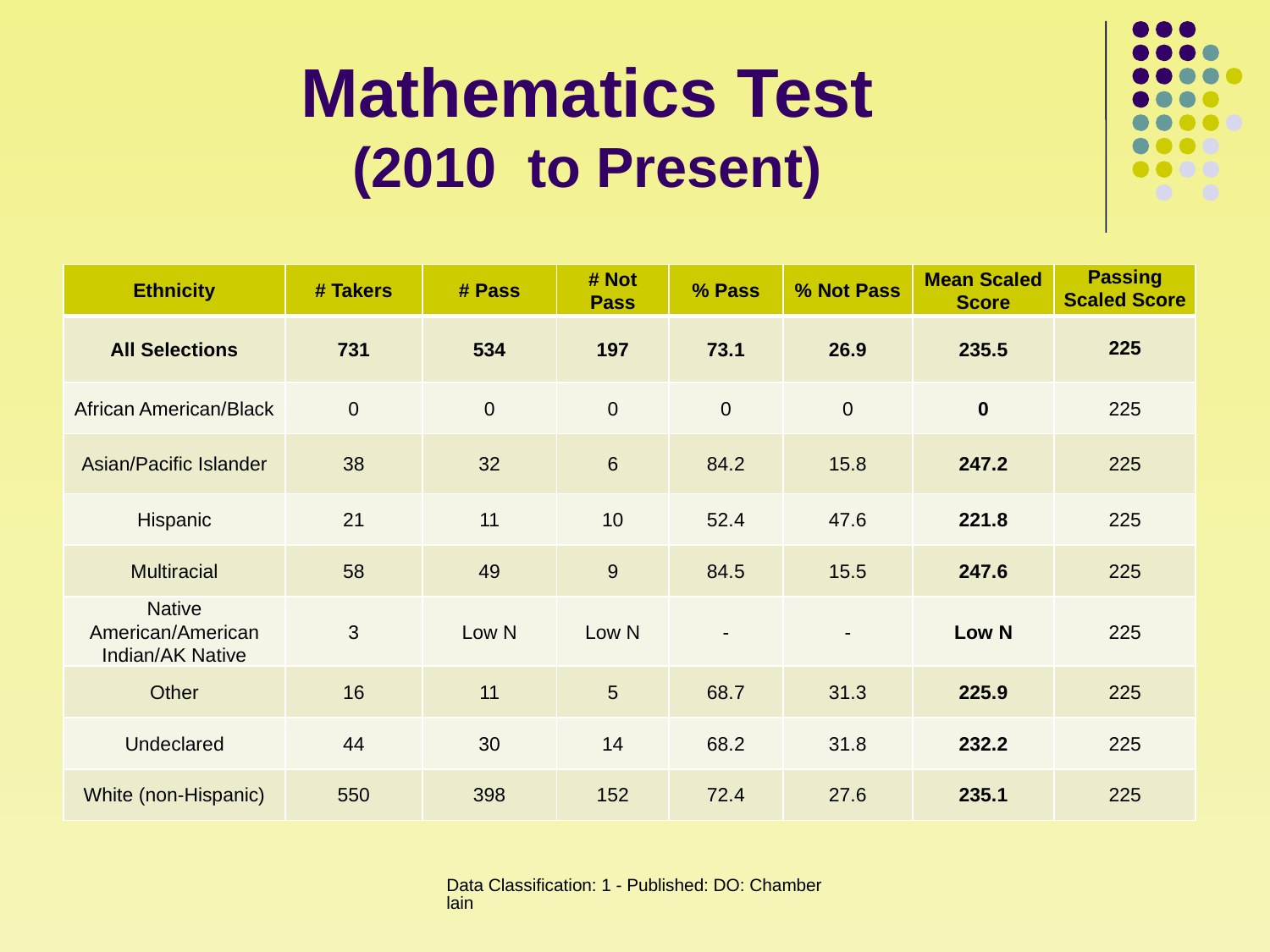

# Mathematics Test (2010  to Present)

| Ethnicity | # Takers | # Pass | # Not Pass | % Pass | % Not Pass | Mean Scaled Score | Passing Scaled Score |
| --- | --- | --- | --- | --- | --- | --- | --- |
| All Selections | 731 | 534 | 197 | 73.1 | 26.9 | 235.5 | 225 |
| African American/Black | 0 | 0 | 0 | 0 | 0 | 0 | 225 |
| Asian/Pacific Islander | 38 | 32 | 6 | 84.2 | 15.8 | 247.2 | 225 |
| Hispanic | 21 | 11 | 10 | 52.4 | 47.6 | 221.8 | 225 |
| Multiracial | 58 | 49 | 9 | 84.5 | 15.5 | 247.6 | 225 |
| Native American/American Indian/AK Native | 3 | Low N | Low N | - | - | Low N | 225 |
| Other | 16 | 11 | 5 | 68.7 | 31.3 | 225.9 | 225 |
| Undeclared | 44 | 30 | 14 | 68.2 | 31.8 | 232.2 | 225 |
| White (non-Hispanic) | 550 | 398 | 152 | 72.4 | 27.6 | 235.1 | 225 |
Data Classification: 1 - Published: DO: Chamberlain